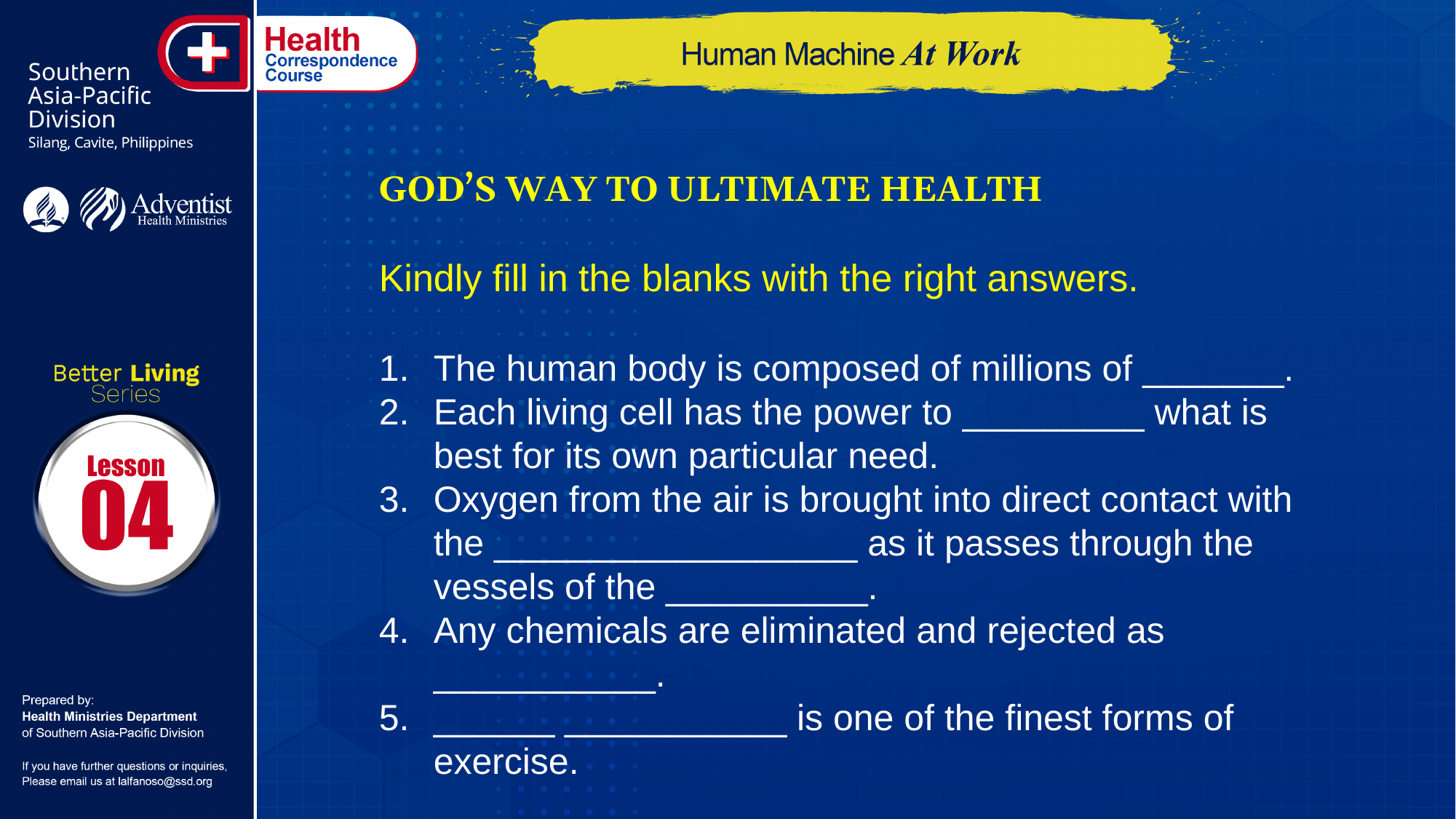

GOD’S WAY TO ULTIMATE HEALTH

Kindly fill in the blanks with the right answers.

The human body is composed of millions of _______.
Each living cell has the power to _________ what is best for its own particular need.
Oxygen from the air is brought into direct contact with the __________________ as it passes through the vessels of the __________.
Any chemicals are eliminated and rejected as ___________.
______ ___________ is one of the finest forms of exercise.